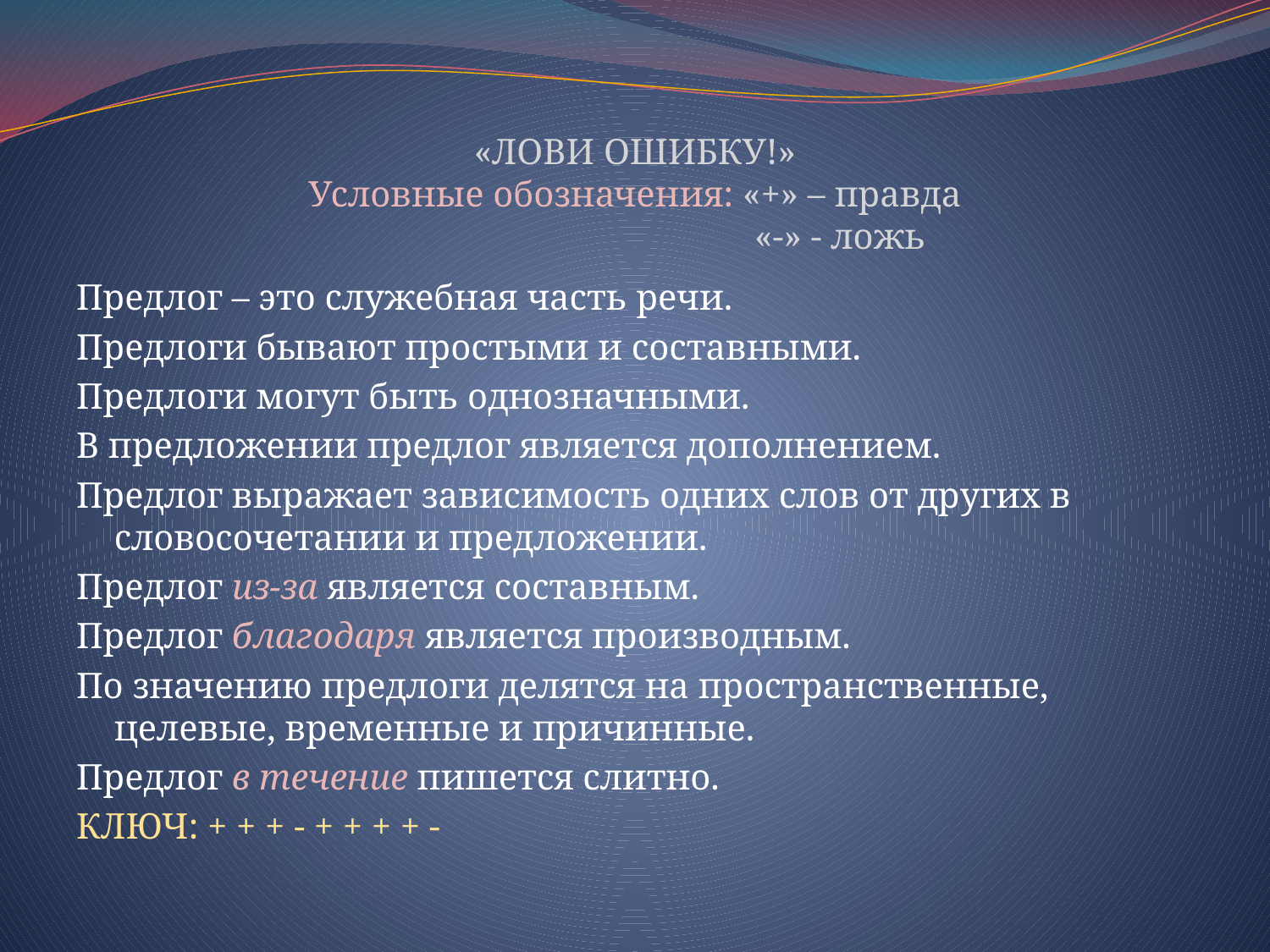

# «ЛОВИ ОШИБКУ!» Условные обозначения: «+» – правда «-» - ложь
Предлог – это служебная часть речи.
Предлоги бывают простыми и составными.
Предлоги могут быть однозначными.
В предложении предлог является дополнением.
Предлог выражает зависимость одних слов от других в словосочетании и предложении.
Предлог из-за является составным.
Предлог благодаря является производным.
По значению предлоги делятся на пространственные, целевые, временные и причинные.
Предлог в течение пишется слитно.
КЛЮЧ: + + + - + + + + -